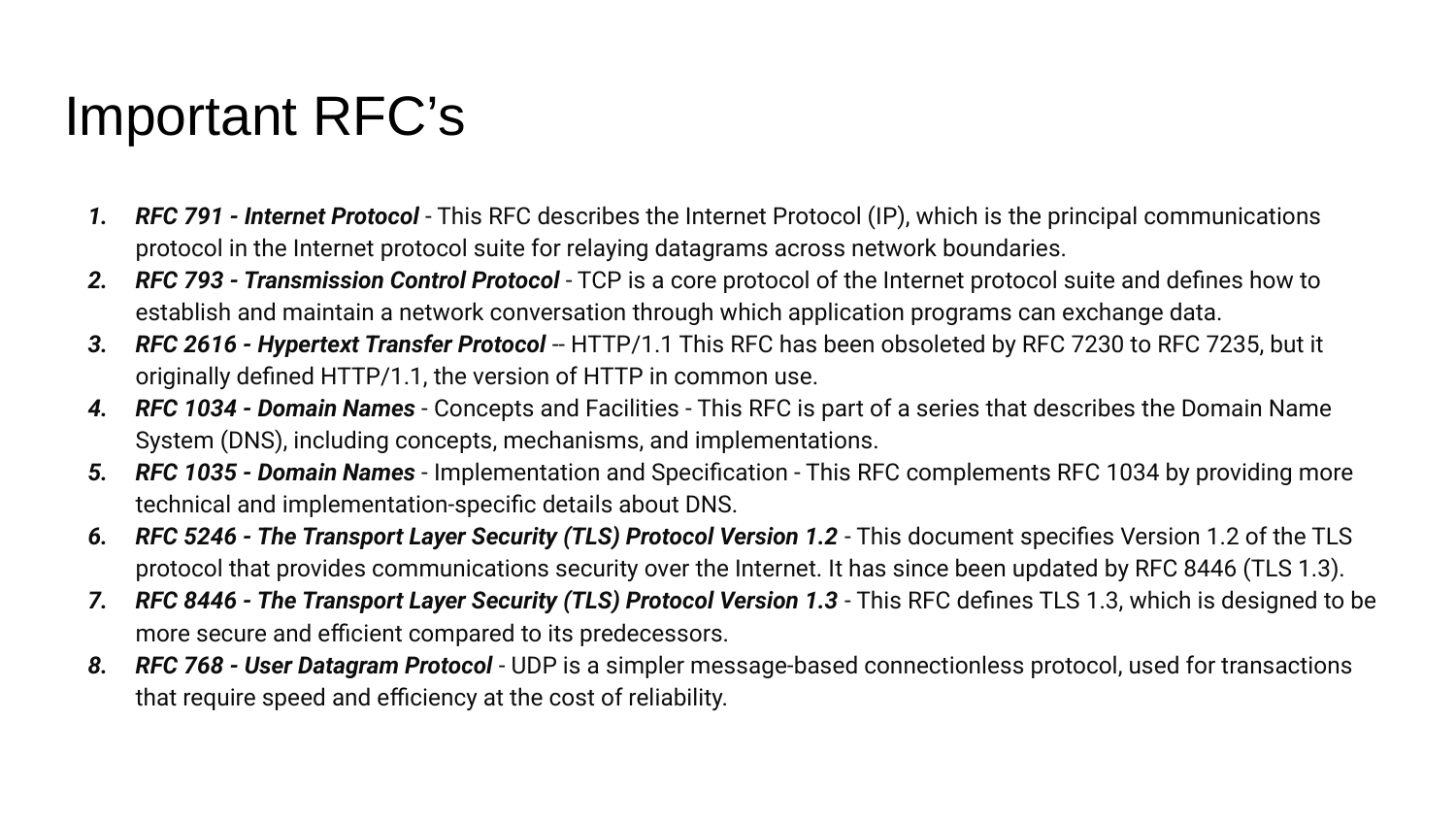

# Important RFC’s
RFC 791 - Internet Protocol - This RFC describes the Internet Protocol (IP), which is the principal communications protocol in the Internet protocol suite for relaying datagrams across network boundaries.
RFC 793 - Transmission Control Protocol - TCP is a core protocol of the Internet protocol suite and defines how to establish and maintain a network conversation through which application programs can exchange data.
RFC 2616 - Hypertext Transfer Protocol -- HTTP/1.1 This RFC has been obsoleted by RFC 7230 to RFC 7235, but it originally defined HTTP/1.1, the version of HTTP in common use.
RFC 1034 - Domain Names - Concepts and Facilities - This RFC is part of a series that describes the Domain Name System (DNS), including concepts, mechanisms, and implementations.
RFC 1035 - Domain Names - Implementation and Specification - This RFC complements RFC 1034 by providing more technical and implementation-specific details about DNS.
RFC 5246 - The Transport Layer Security (TLS) Protocol Version 1.2 - This document specifies Version 1.2 of the TLS protocol that provides communications security over the Internet. It has since been updated by RFC 8446 (TLS 1.3).
RFC 8446 - The Transport Layer Security (TLS) Protocol Version 1.3 - This RFC defines TLS 1.3, which is designed to be more secure and efficient compared to its predecessors.
RFC 768 - User Datagram Protocol - UDP is a simpler message-based connectionless protocol, used for transactions that require speed and efficiency at the cost of reliability.